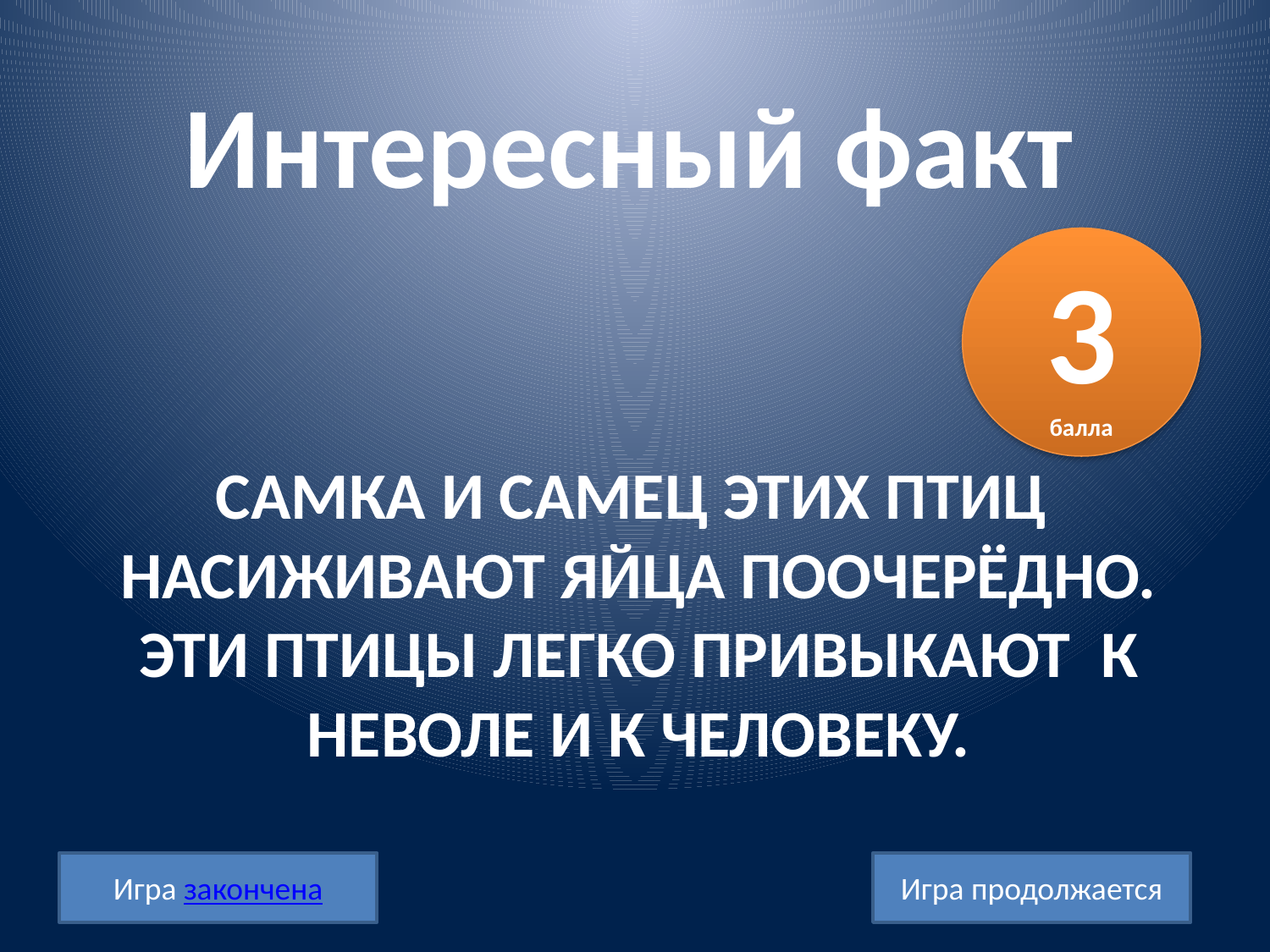

Интересный факт
3
балла
# Самка и самец этих птиц  насиживают яйца поочерёдно. Эти птицы легко привыкают  к неволе и к человеку.
Игра закончена
Игра продолжается